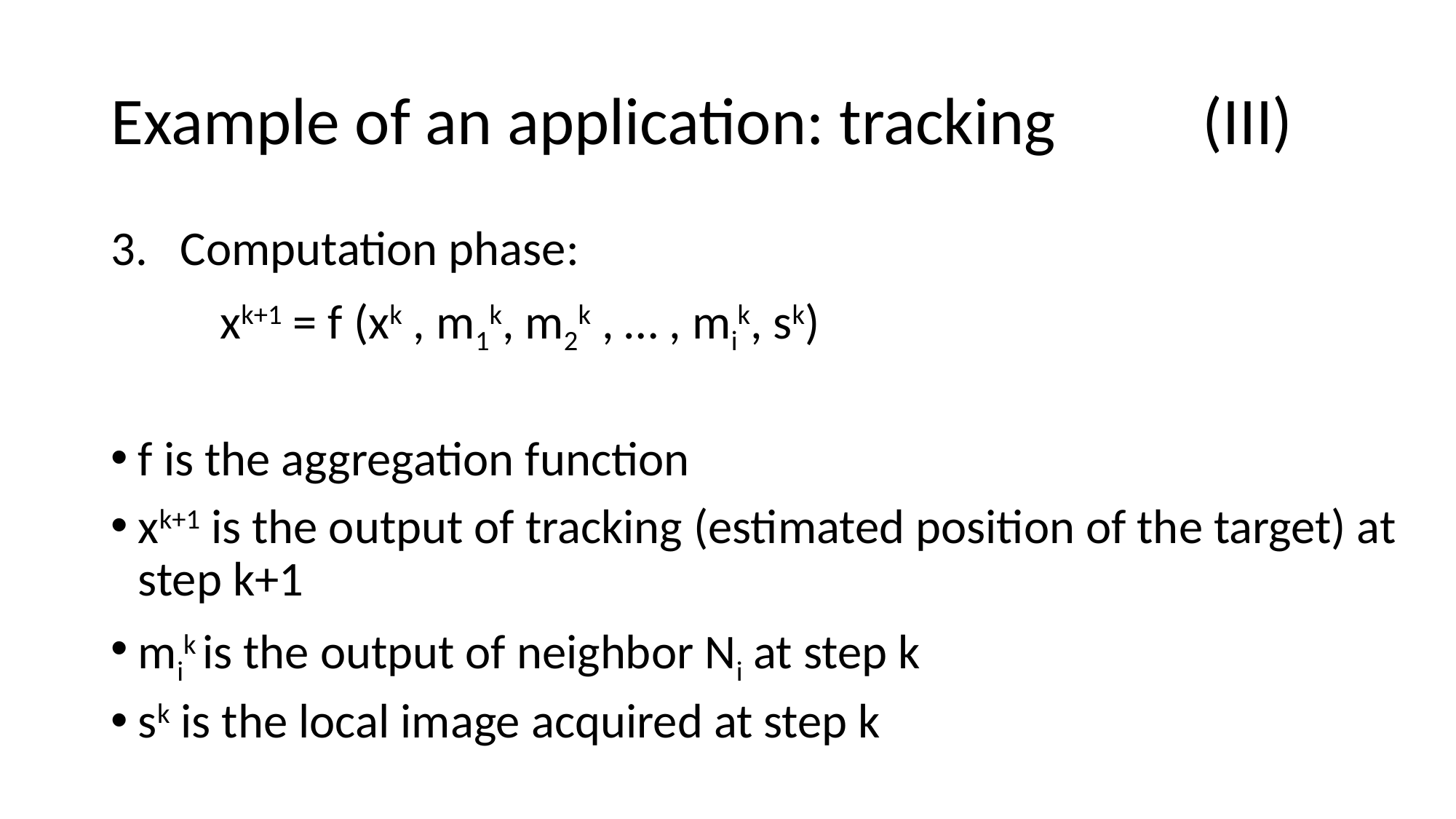

# Example of an application: tracking		(III)
3.   Computation phase:
	xk+1 = f (xk , m1k, m2k , … , mik, sk)

f is the aggregation function
xk+1 is the output of tracking (estimated position of the target) at step k+1
mik is the output of neighbor Ni at step k
sk is the local image acquired at step k